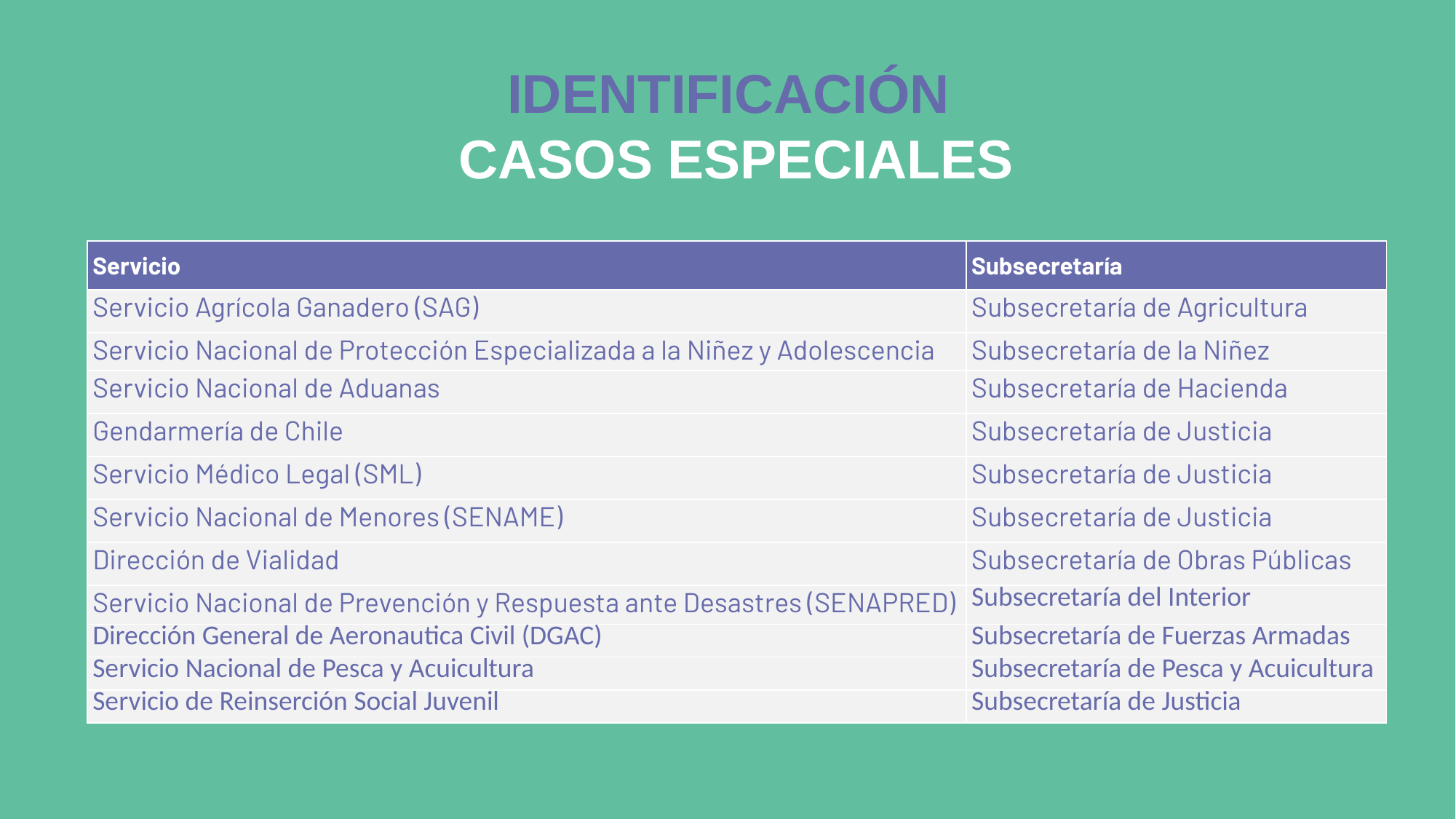

IDENTIFICACIÓN
CASOS ESPECIALES
| Servicio | Subsecretaría |
| --- | --- |
| Servicio Agrícola Ganadero (SAG) | Subsecretaría de Agricultura |
| Servicio Nacional de Protección Especializada a la Niñez y Adolescencia | Subsecretaría de la Niñez |
| Servicio Nacional de Aduanas | Subsecretaría de Hacienda |
| Gendarmería de Chile | Subsecretaría de Justicia |
| Servicio Médico Legal (SML) | Subsecretaría de Justicia |
| Servicio Nacional de Menores (SENAME) | Subsecretaría de Justicia |
| Dirección de Vialidad | Subsecretaría de Obras Públicas |
| Servicio Nacional de Prevención y Respuesta ante Desastres (SENAPRED) | Subsecretaría del Interior |
| Dirección General de Aeronautica Civil (DGAC) | Subsecretaría de Fuerzas Armadas |
| Servicio Nacional de Pesca y Acuicultura | Subsecretaría de Pesca y Acuicultura |
| Servicio de Reinserción Social Juvenil | Subsecretaría de Justicia |